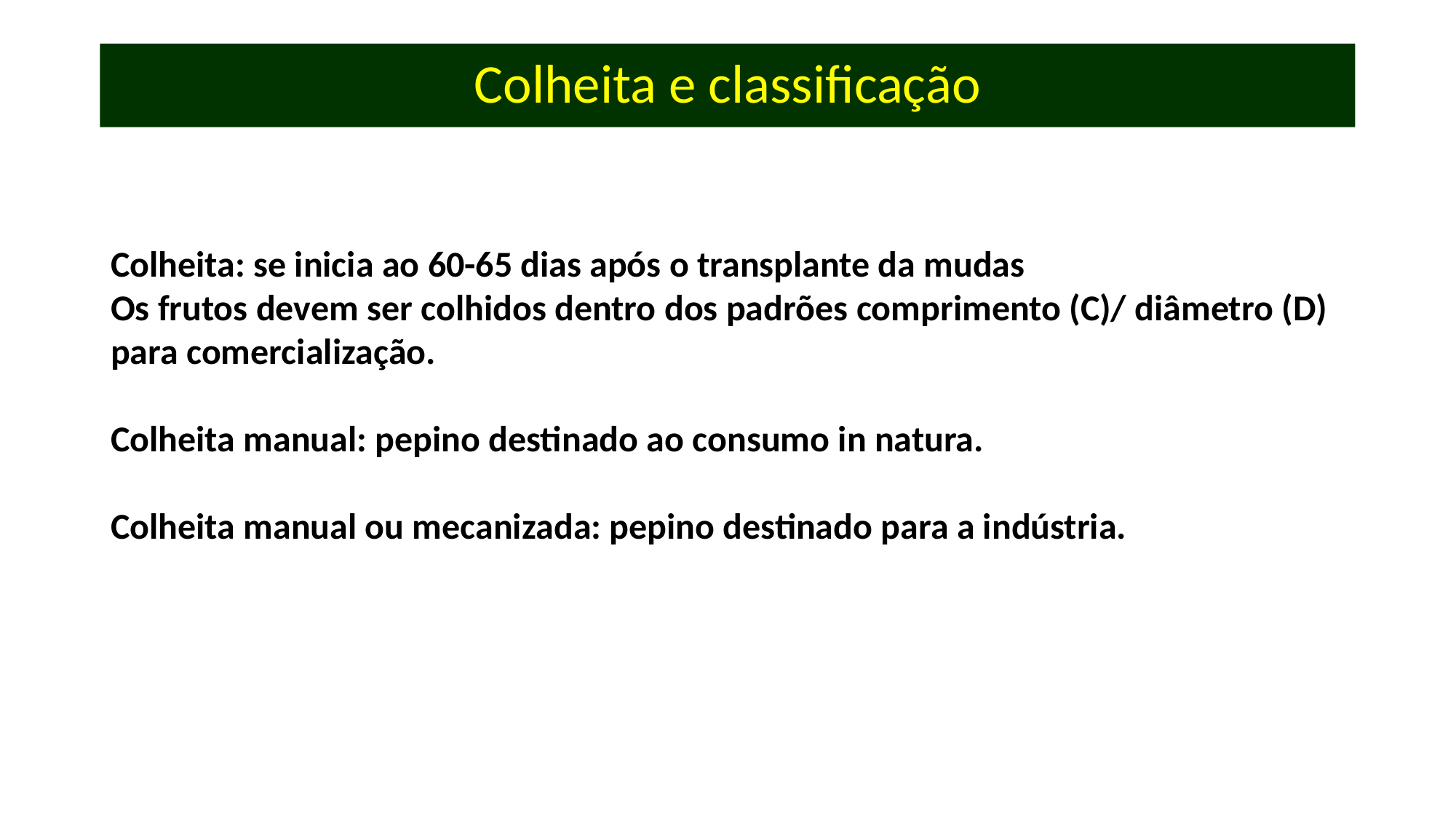

# Colheita e classificação
Colheita: se inicia ao 60-65 dias após o transplante da mudas
Os frutos devem ser colhidos dentro dos padrões comprimento (C)/ diâmetro (D) para comercialização.

Colheita manual: pepino destinado ao consumo in natura.

Colheita manual ou mecanizada: pepino destinado para a indústria.